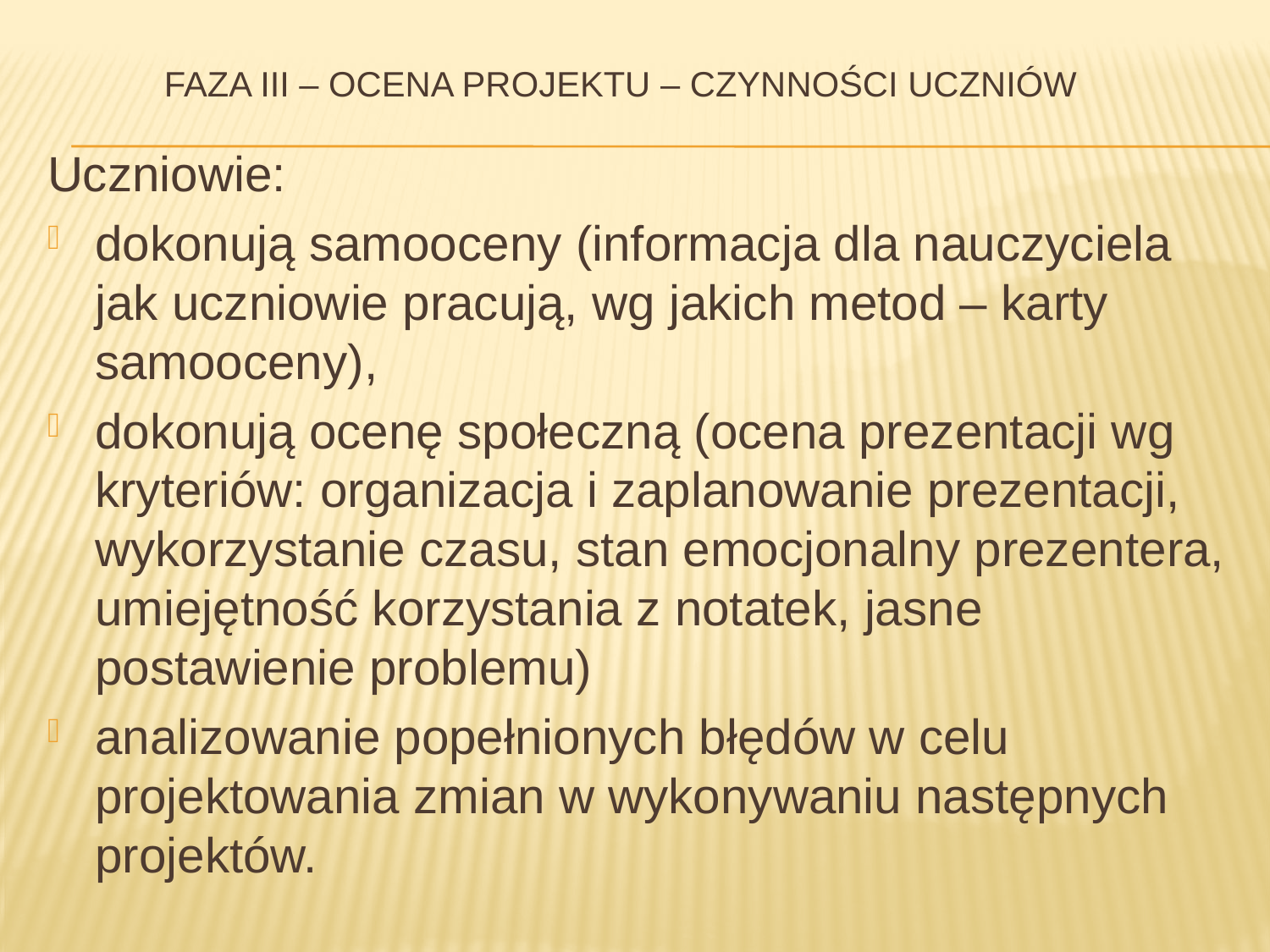

# FAZA III – OCENA PROJEKTU – CZYNNOŚCI UCZNIÓW
Uczniowie:
dokonują samooceny (informacja dla nauczyciela jak uczniowie pracują, wg jakich metod – karty samooceny),
dokonują ocenę społeczną (ocena prezentacji wg kryteriów: organizacja i zaplanowanie prezentacji, wykorzystanie czasu, stan emocjonalny prezentera, umiejętność korzystania z notatek, jasne postawienie problemu)
analizowanie popełnionych błędów w celu projektowania zmian w wykonywaniu następnych projektów.